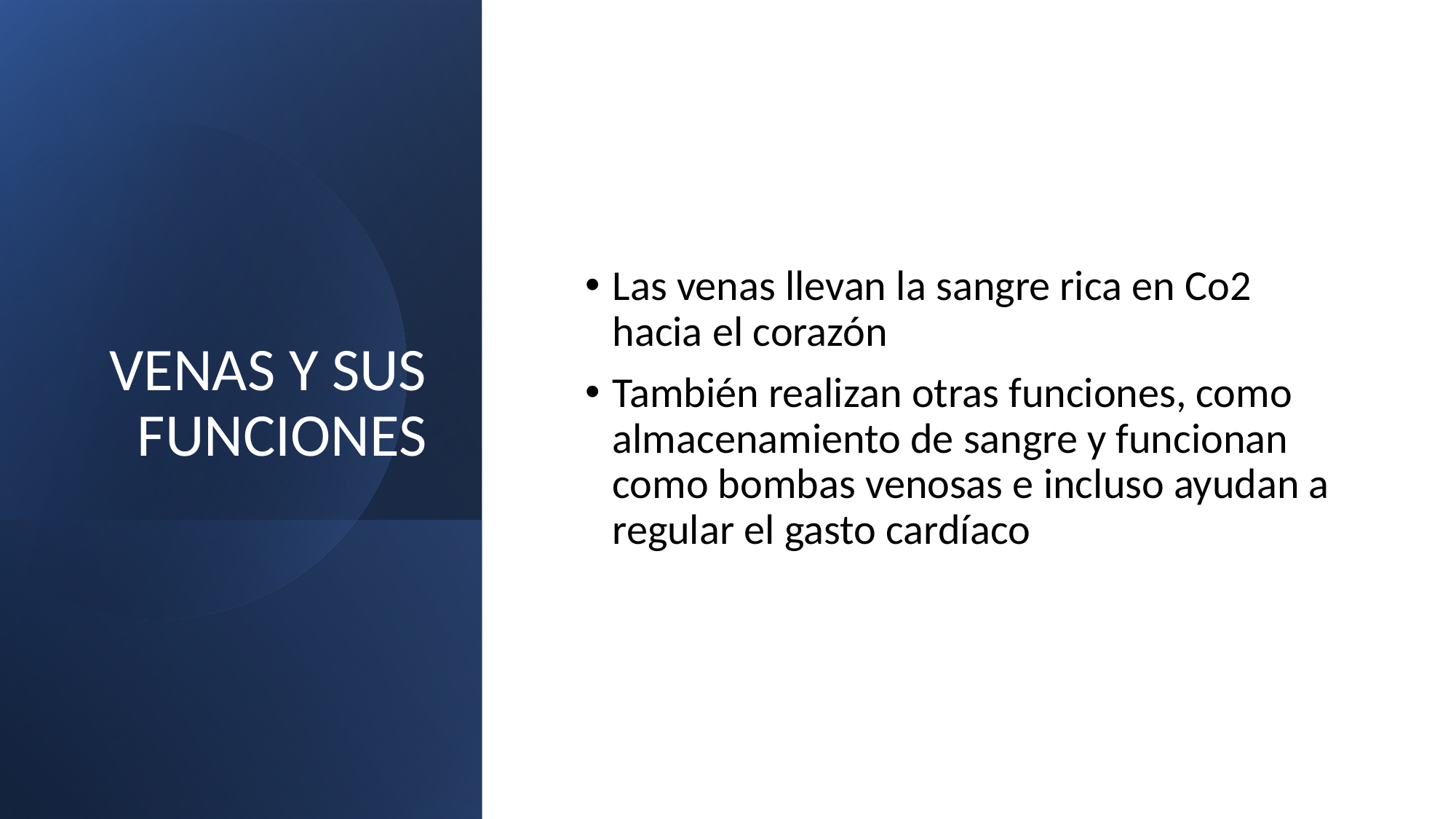

# VENAS Y SUS FUNCIONES
Las venas llevan la sangre rica en Co2 hacia el corazón
También realizan otras funciones, como almacenamiento de sangre y funcionan como bombas venosas e incluso ayudan a regular el gasto cardíaco